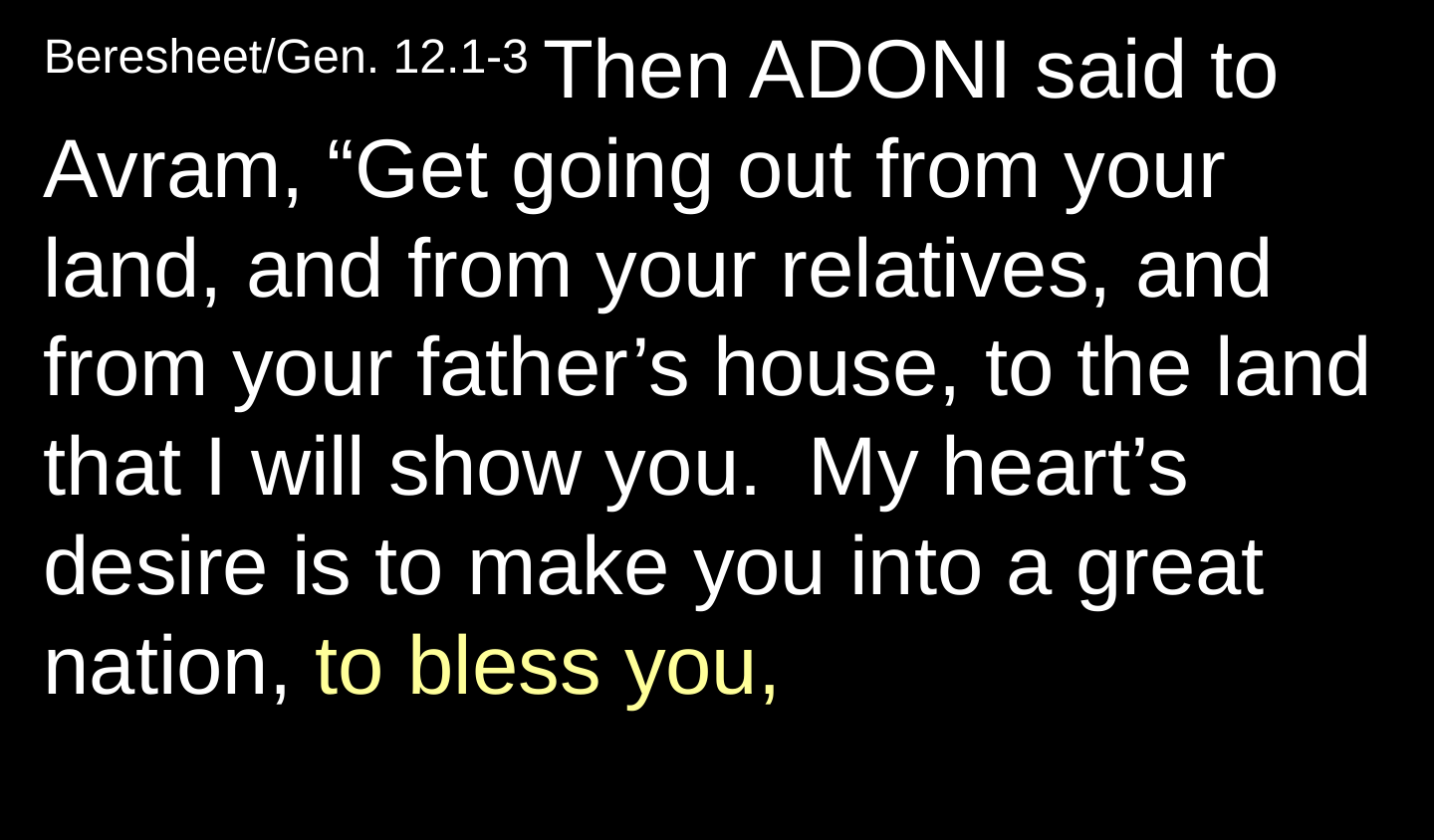

Beresheet/Gen. 12.1-3 Then Adoni said to Avram, “Get going out from your land, and from your relatives, and from your father’s house, to the land that I will show you.  My heart’s desire is to make you into a great nation, to bless you,